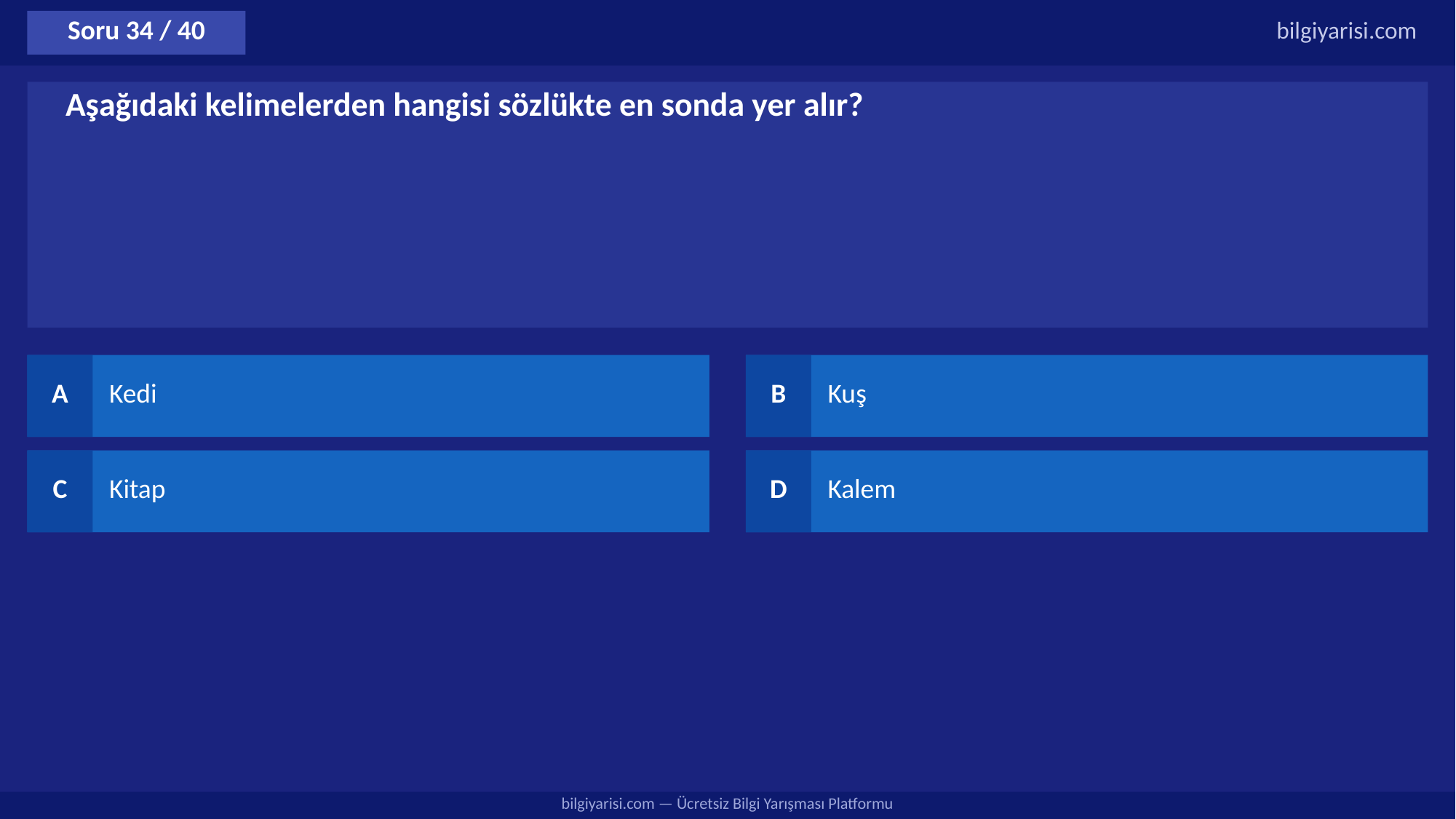

Soru 34 / 40
bilgiyarisi.com

Aşağıdaki kelimelerden hangisi sözlükte en sonda yer alır?

A
Kedi

B
Kuş

C
Kitap

D
Kalem
bilgiyarisi.com — Ücretsiz Bilgi Yarışması Platformu